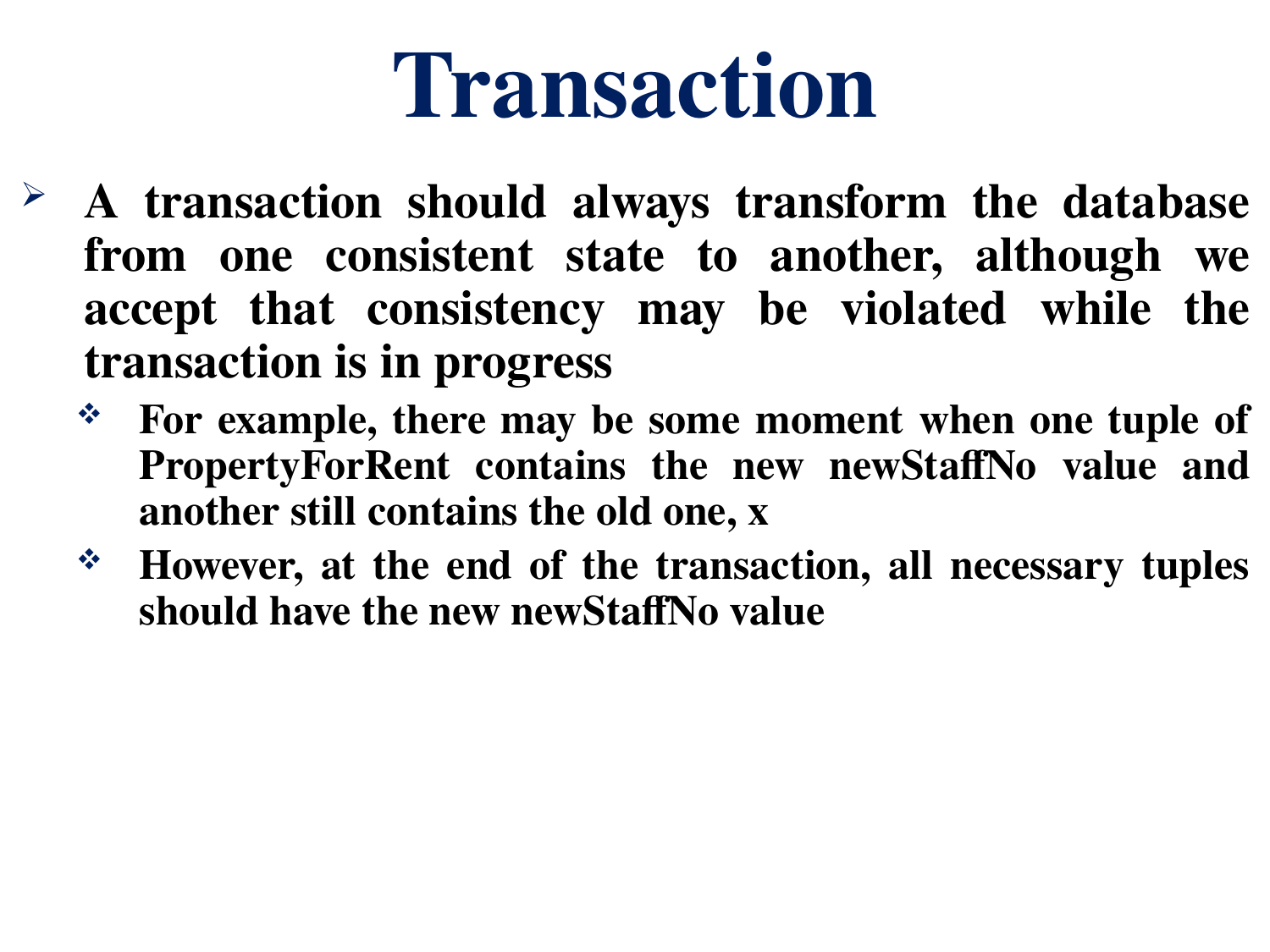

# Transaction
A transaction should always transform the database from one consistent state to another, although we accept that consistency may be violated while the transaction is in progress
For example, there may be some moment when one tuple of PropertyForRent contains the new newStaffNo value and another still contains the old one, x
However, at the end of the transaction, all necessary tuples should have the new newStaffNo value